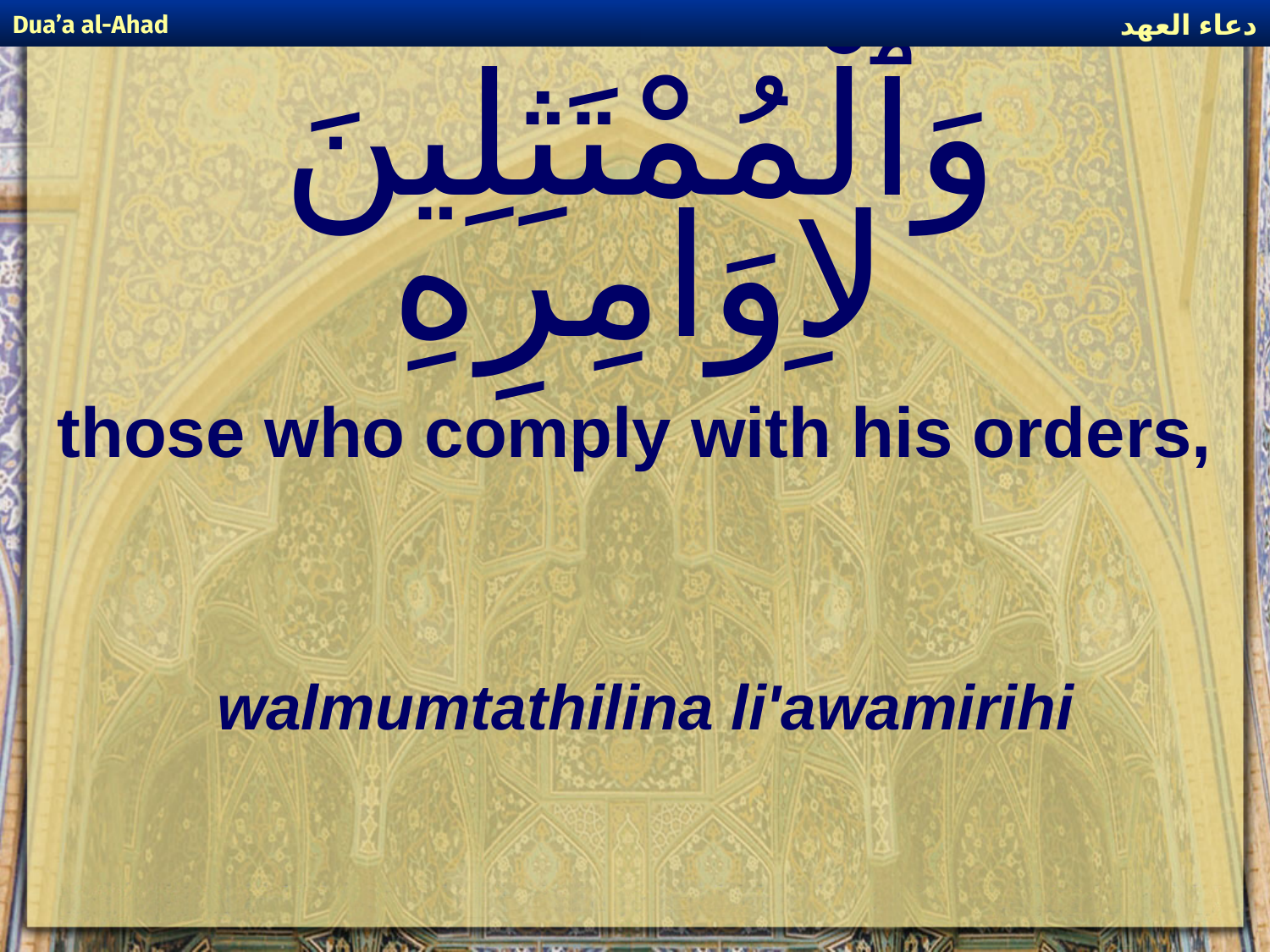

دعاء العهد
Dua’a al-Ahad
# وَٱلْمُمْتَثِلِينَ لاِوَامِرِهِ
those who comply with his orders,
walmumtathilina li'awamirihi